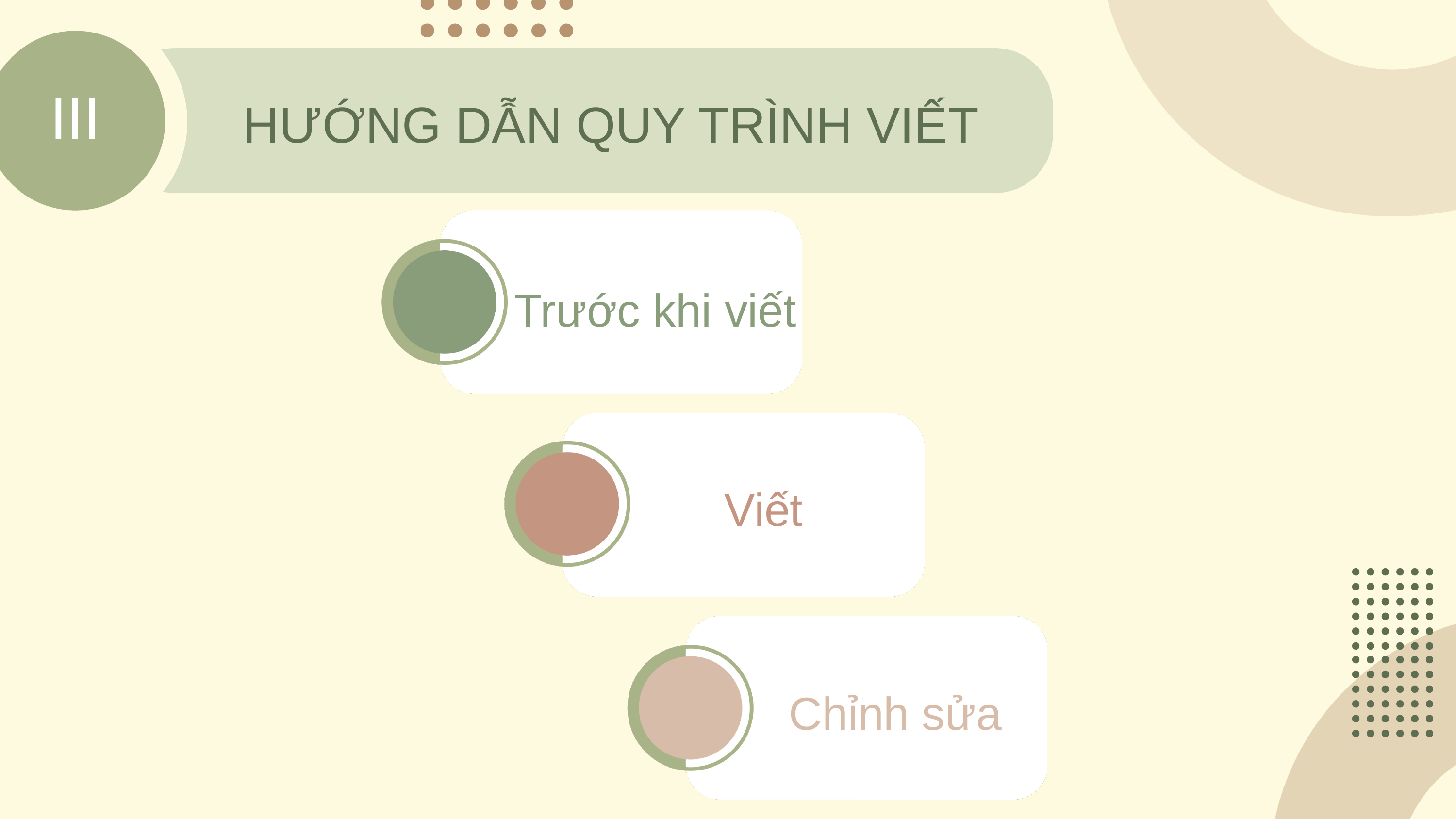

III

HƯỚNG DẪN QUY TRÌNH VIẾT

Trước khi viết
Viết

Chỉnh sửa